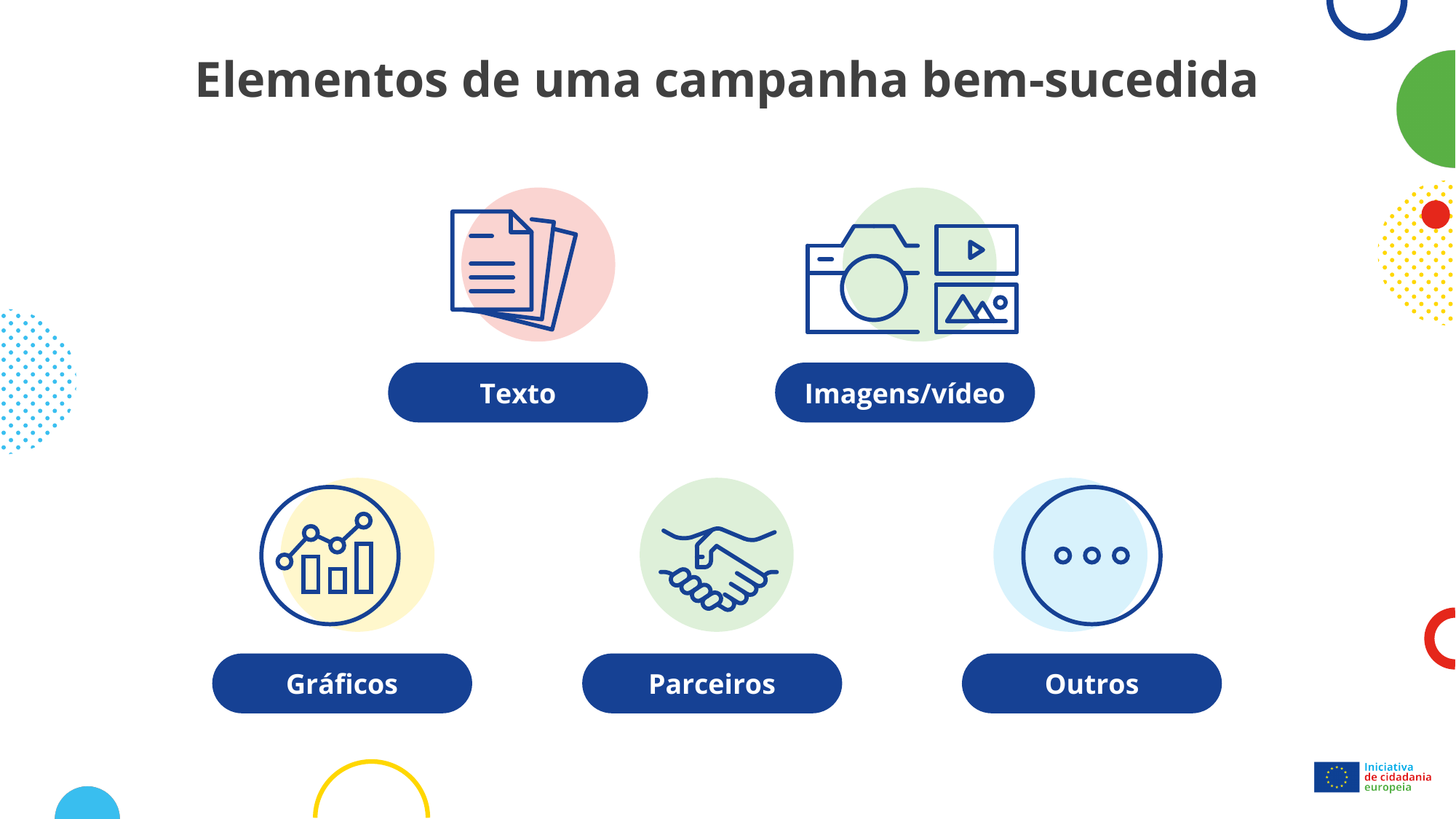

# Elementos de uma campanha bem-sucedida

Texto
Imagens/vídeo

Gráficos
Parceiros
Outros